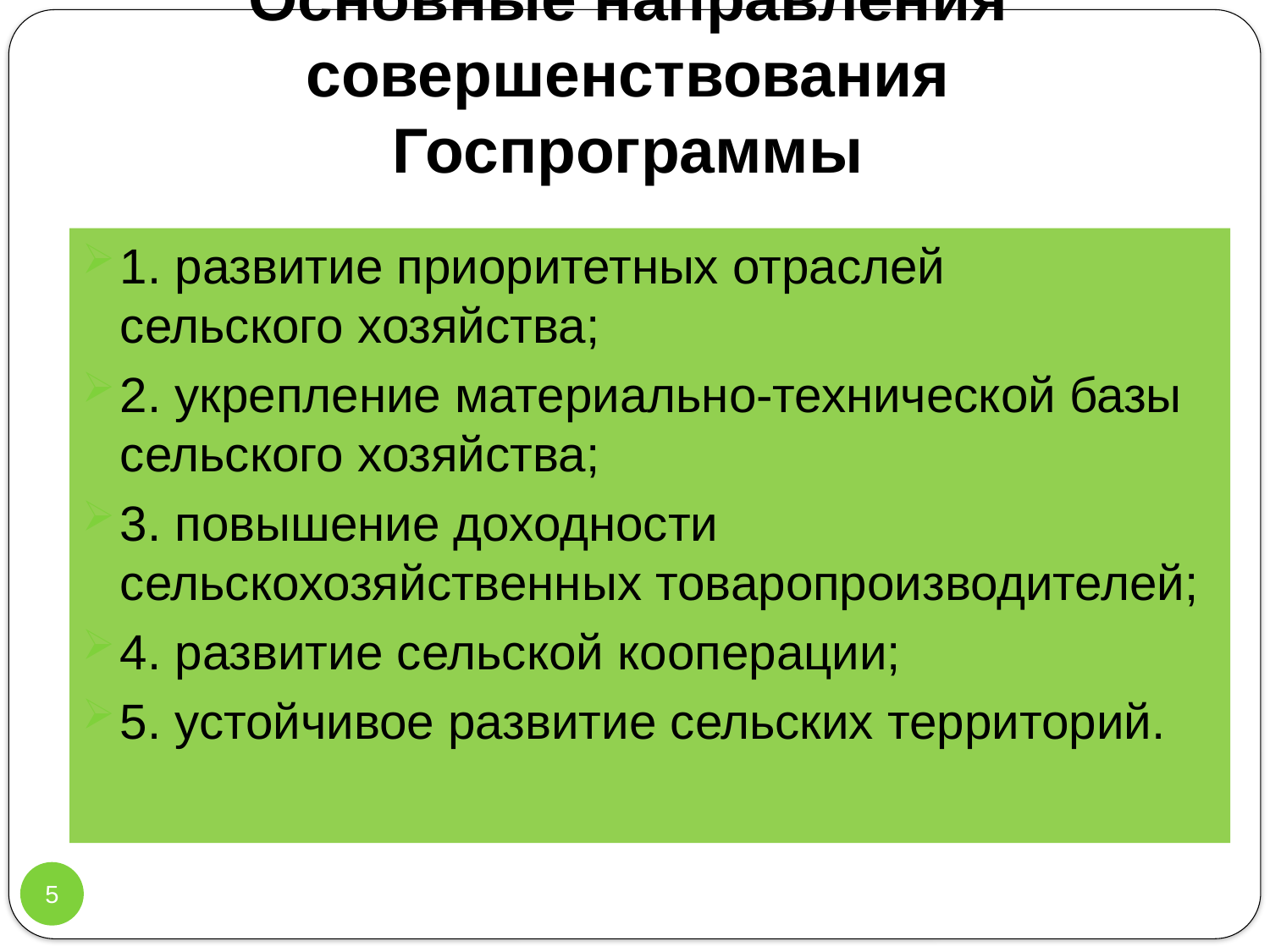

# Основные направления совершенствования Госпрограммы
1. развитие приоритетных отраслей
сельского хозяйства;
2. укрепление материально-технической базы сельского хозяйства;
3. повышение доходности сельскохозяйственных товаропроизводителей;
4. развитие сельской кооперации;
5. устойчивое развитие сельских территорий.

5